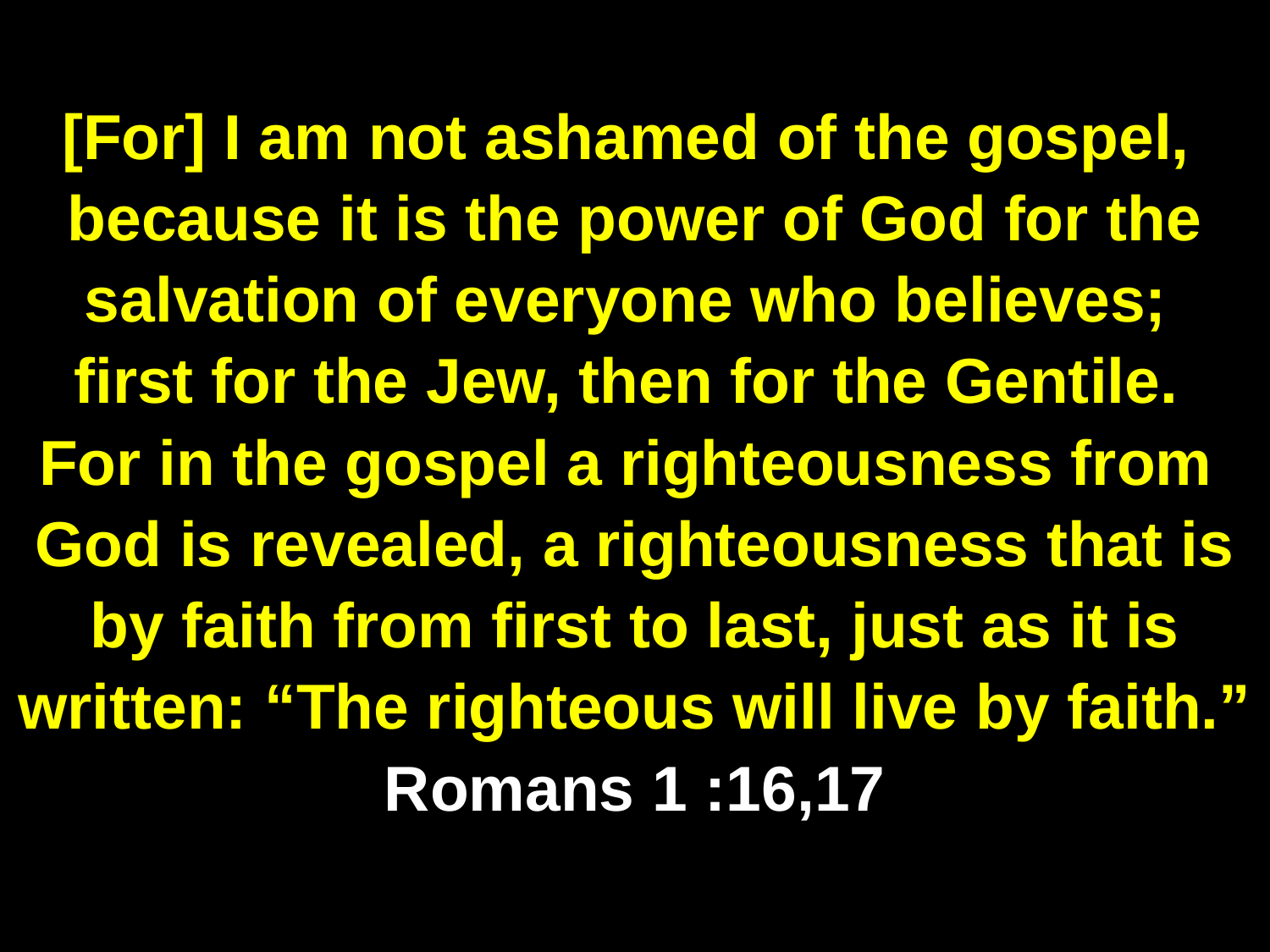

[For] I am not ashamed of the gospel,
because it is the power of God for the salvation of everyone who believes;
first for the Jew, then for the Gentile.
For in the gospel a righteousness from
God is revealed, a righteousness that is by faith from first to last, just as it is written: “The righteous will live by faith.”
Romans 1 :16,17